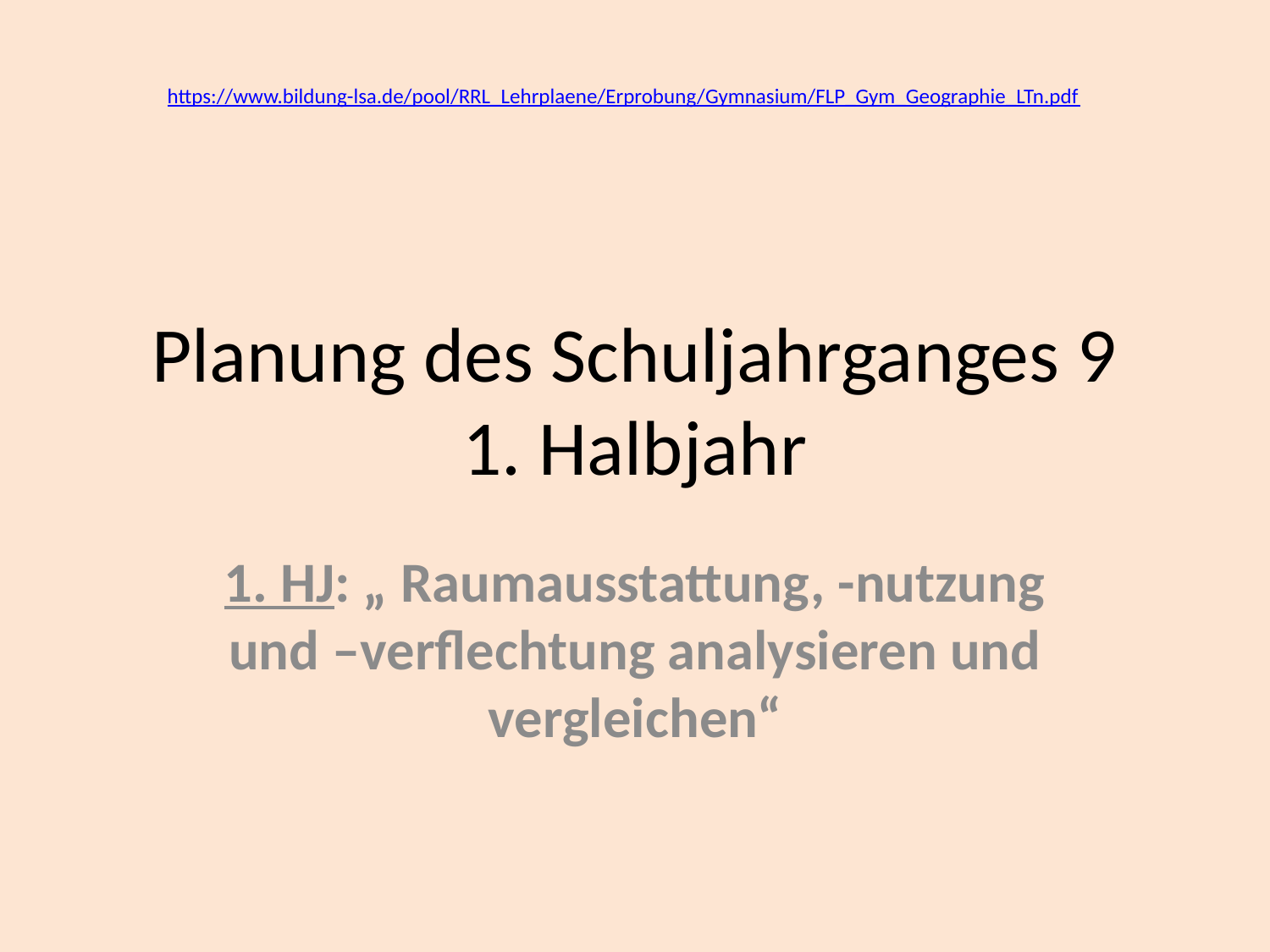

https://www.bildung-lsa.de/pool/RRL_Lehrplaene/Erprobung/Gymnasium/FLP_Gym_Geographie_LTn.pdf

# Planung des Schuljahrganges 9 1. Halbjahr
1. HJ: „ Raumausstattung, -nutzung und –verflechtung analysieren und vergleichen“